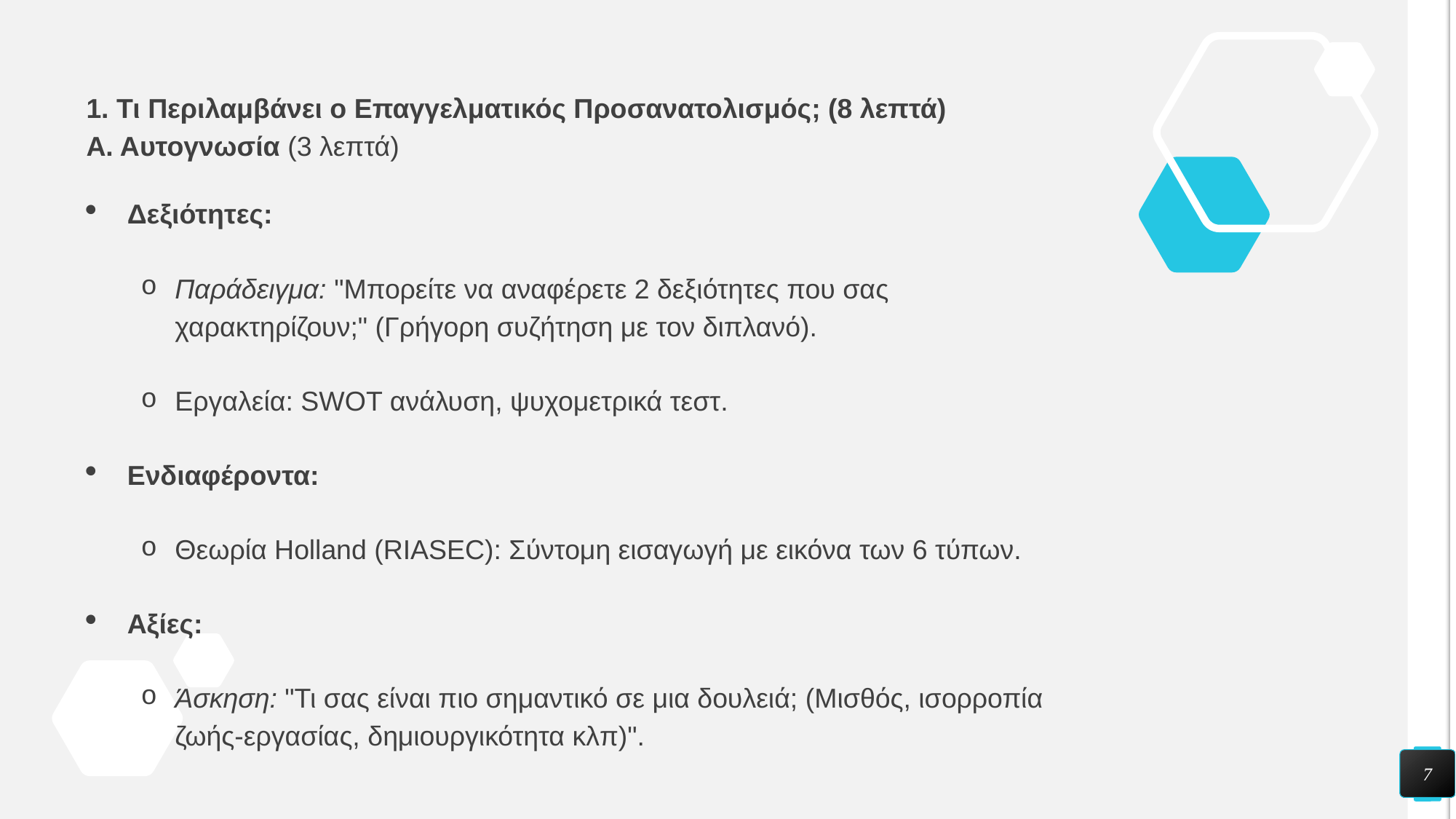

1. Τι Περιλαμβάνει ο Επαγγελματικός Προσανατολισμός; (8 λεπτά)
Α. Αυτογνωσία (3 λεπτά)
Δεξιότητες:
Παράδειγμα: "Μπορείτε να αναφέρετε 2 δεξιότητες που σας χαρακτηρίζουν;" (Γρήγορη συζήτηση με τον διπλανό).
Εργαλεία: SWOT ανάλυση, ψυχομετρικά τεστ.
Ενδιαφέροντα:
Θεωρία Holland (RIASEC): Σύντομη εισαγωγή με εικόνα των 6 τύπων.
Αξίες:
Άσκηση: "Τι σας είναι πιο σημαντικό σε μια δουλειά; (Μισθός, ισορροπία ζωής-εργασίας, δημιουργικότητα κλπ)".

7